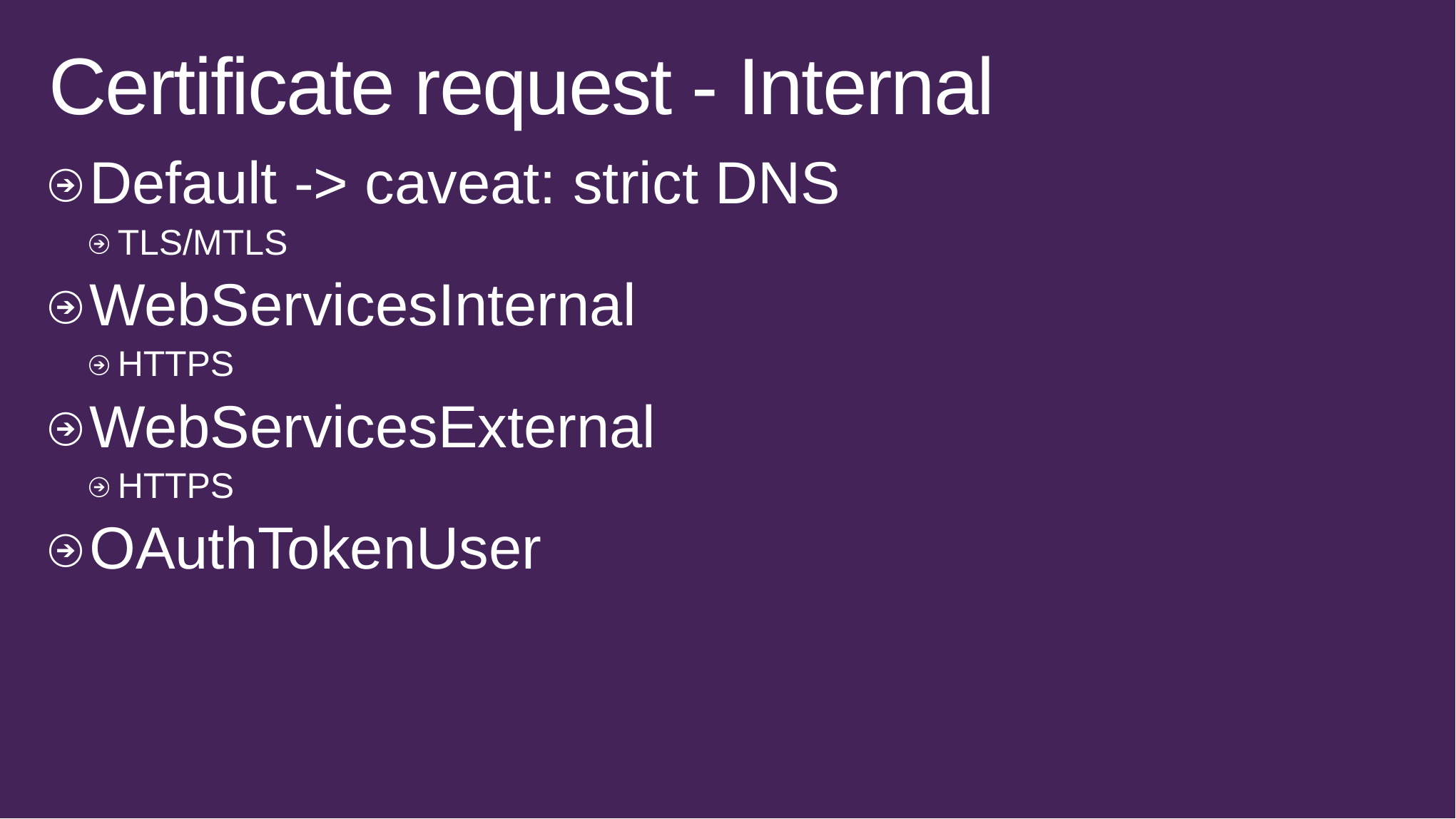

# Certificate request - Internal
Default -> caveat: strict DNS
TLS/MTLS
WebServicesInternal
HTTPS
WebServicesExternal
HTTPS
OAuthTokenUser